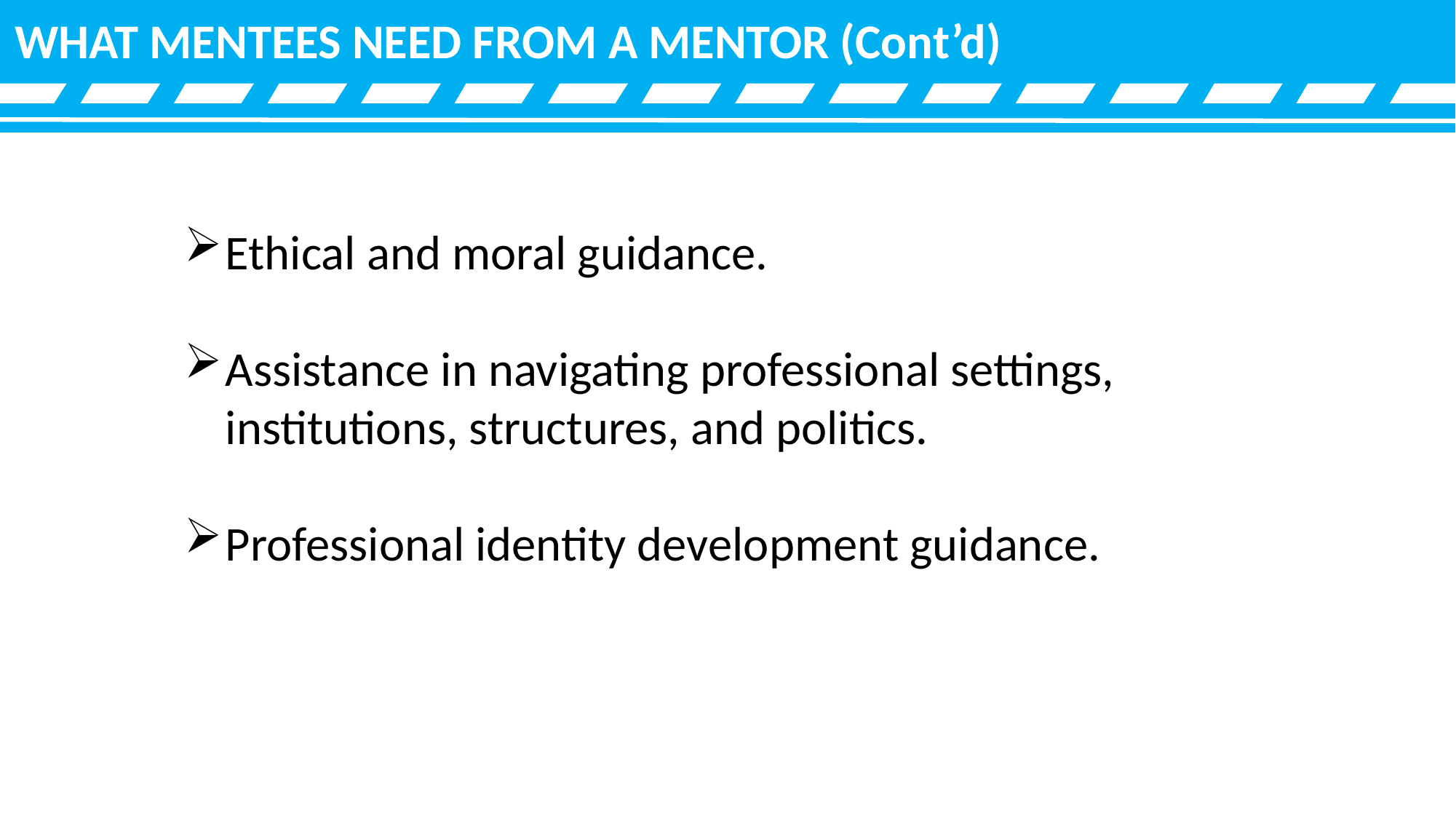

WHAT MENTEES NEED FROM A MENTOR (Cont’d)

Ethical and moral guidance.

Assistance in navigating professional settings, institutions, structures, and politics.

Professional identity development guidance.